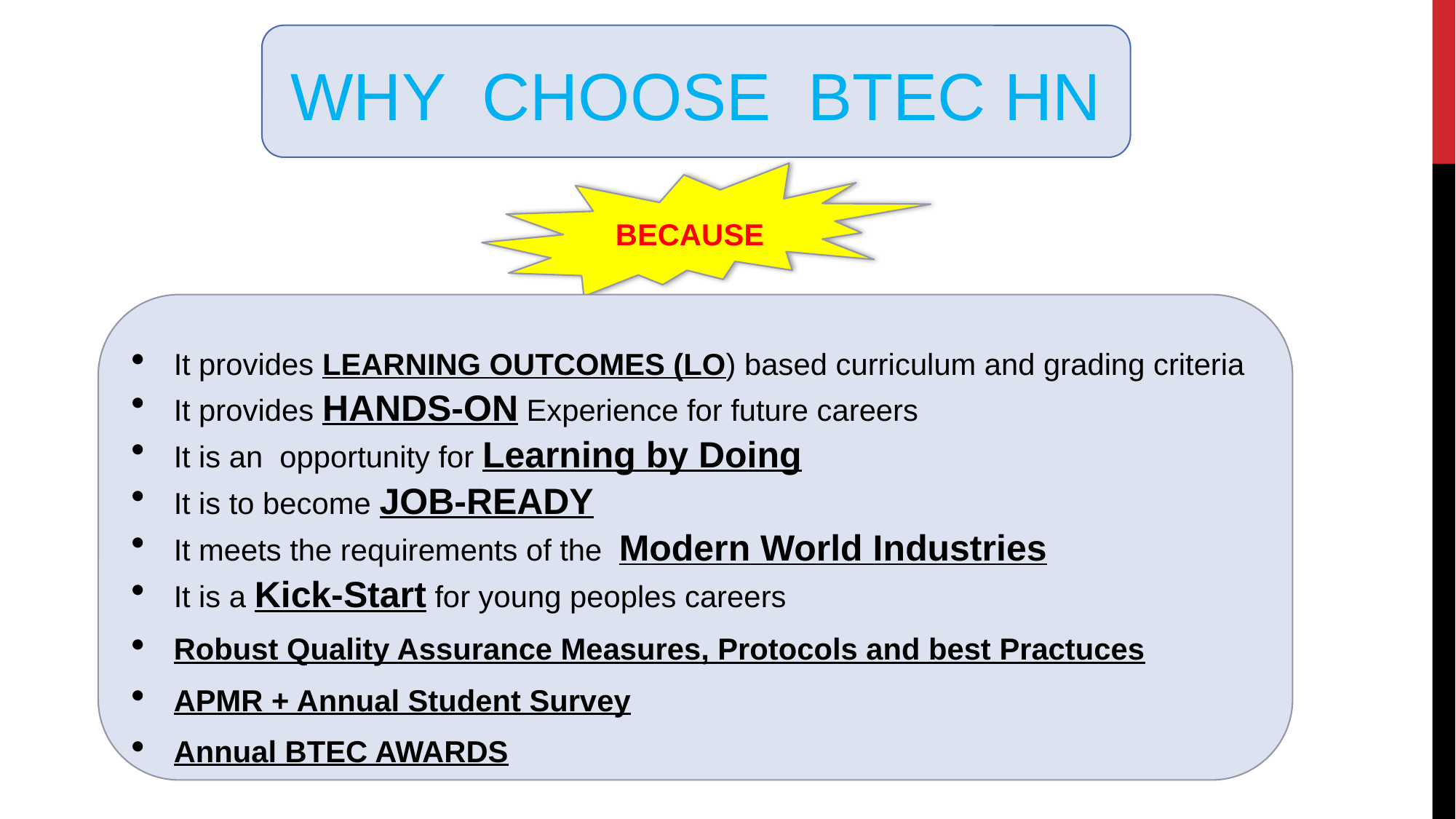

WHY  CHOOSE  BTEC HN
BECAUSE

It provides LEARNING OUTCOMES (LO) based curriculum and grading criteria
It provides HANDS-ON Experience for future careers
It is an  opportunity for Learning by Doing
It is to become JOB-READY
It meets the requirements of the  Modern World Industries
It is a Kick-Start for young peoples careers
Robust Quality Assurance Measures, Protocols and best Practuces
APMR + Annual Student Survey
Annual BTEC AWARDS